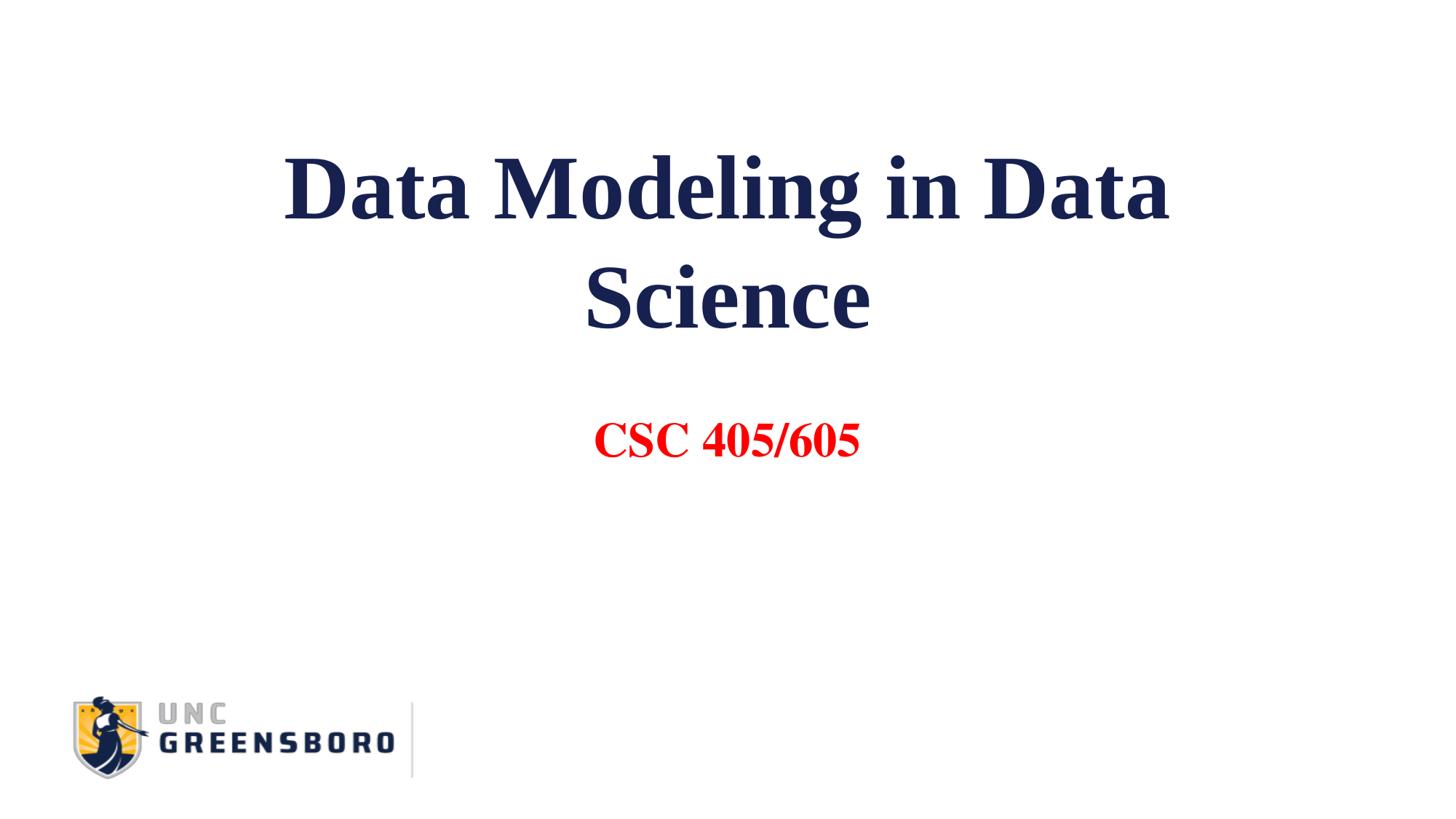

# Data Modeling in Data Science
CSC 405/605